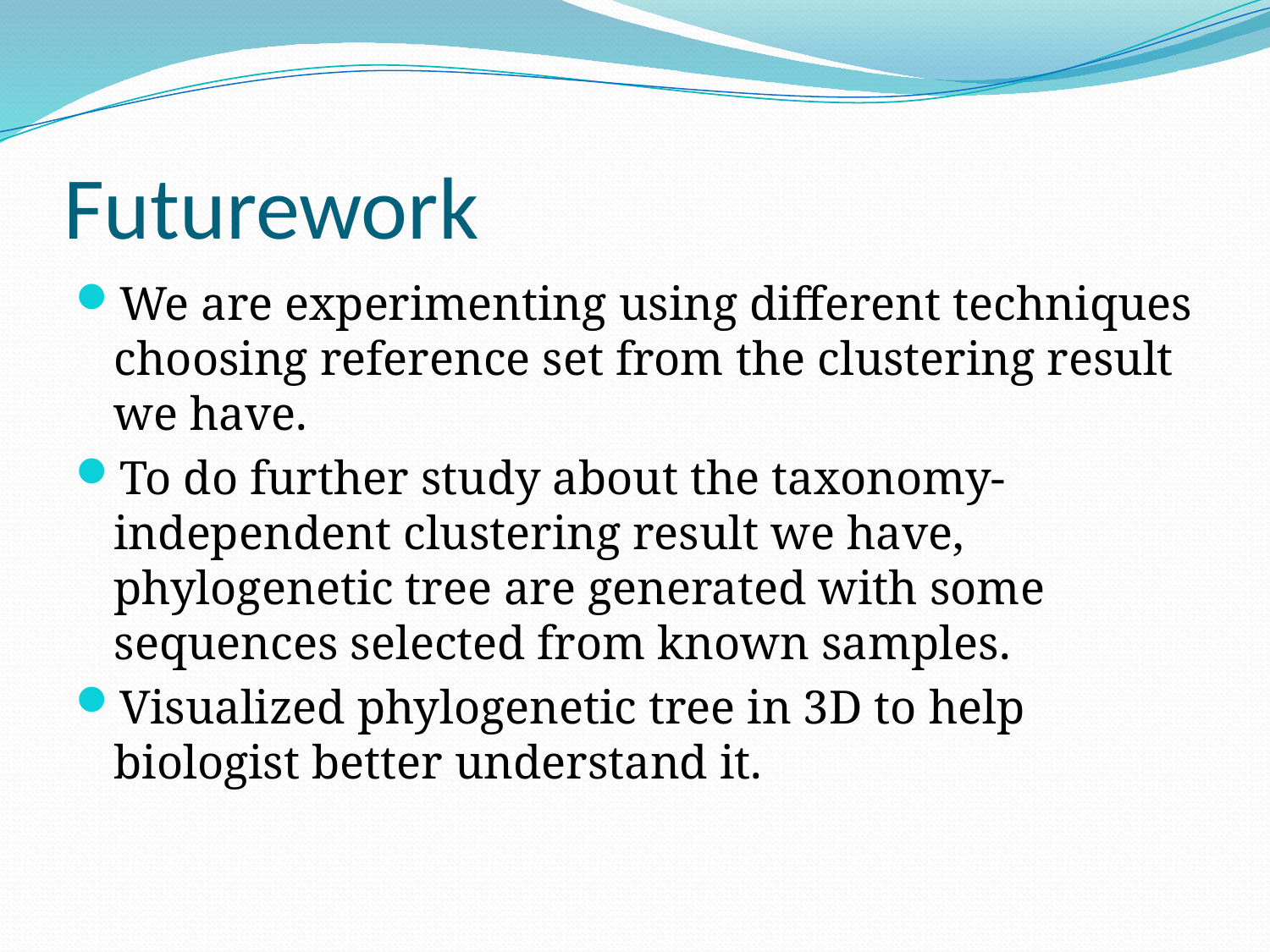

# Futurework
We are experimenting using different techniques choosing reference set from the clustering result we have.
To do further study about the taxonomy-independent clustering result we have, phylogenetic tree are generated with some sequences selected from known samples.
Visualized phylogenetic tree in 3D to help biologist better understand it.